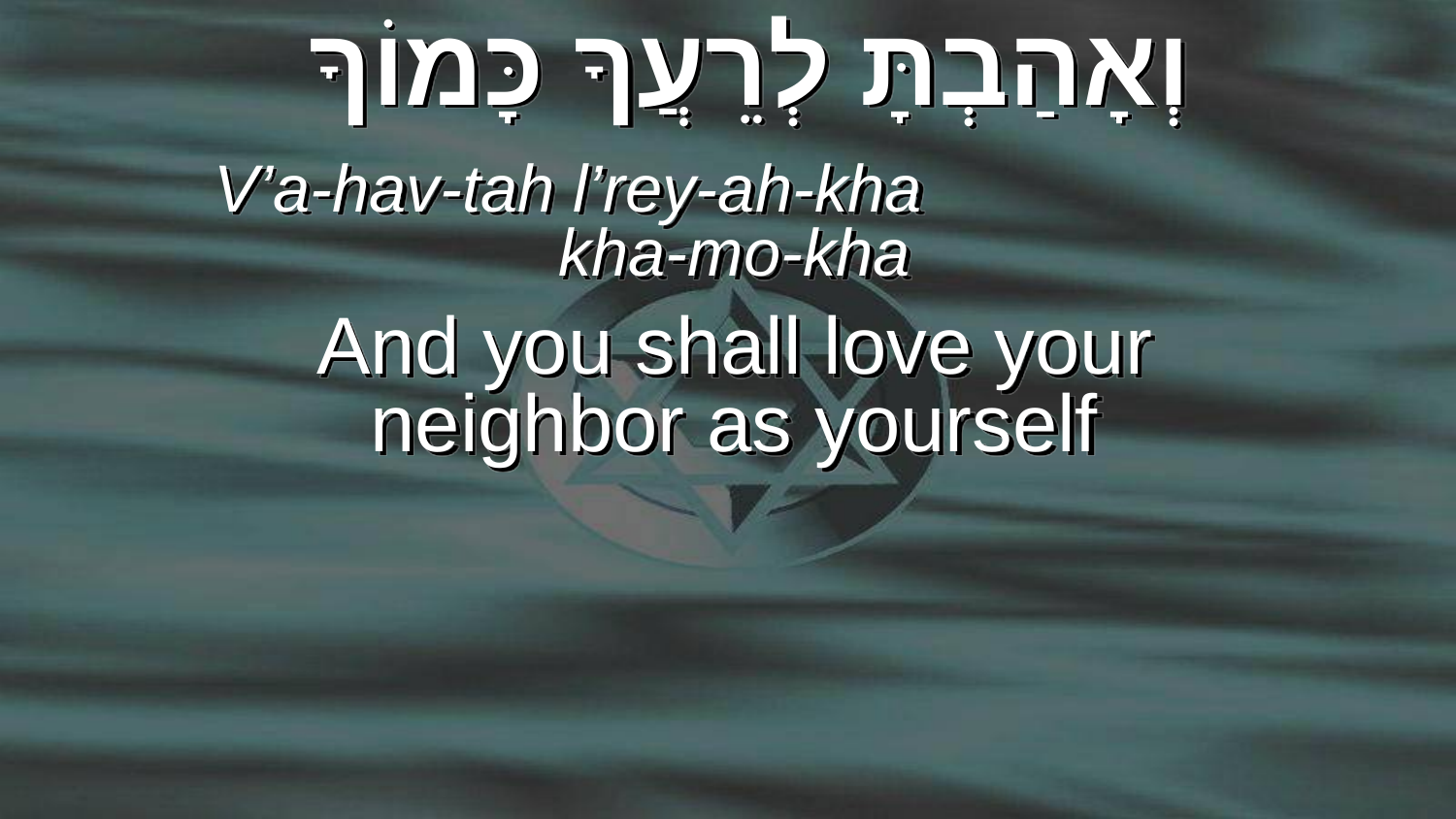

וְאָהַבְתָּ לְרֵעֲךָ כָּמוֹךָ

V’a-hav-tah l’rey-ah-kha                   kha-mo-kha

And you shall love your neighbor as yourself